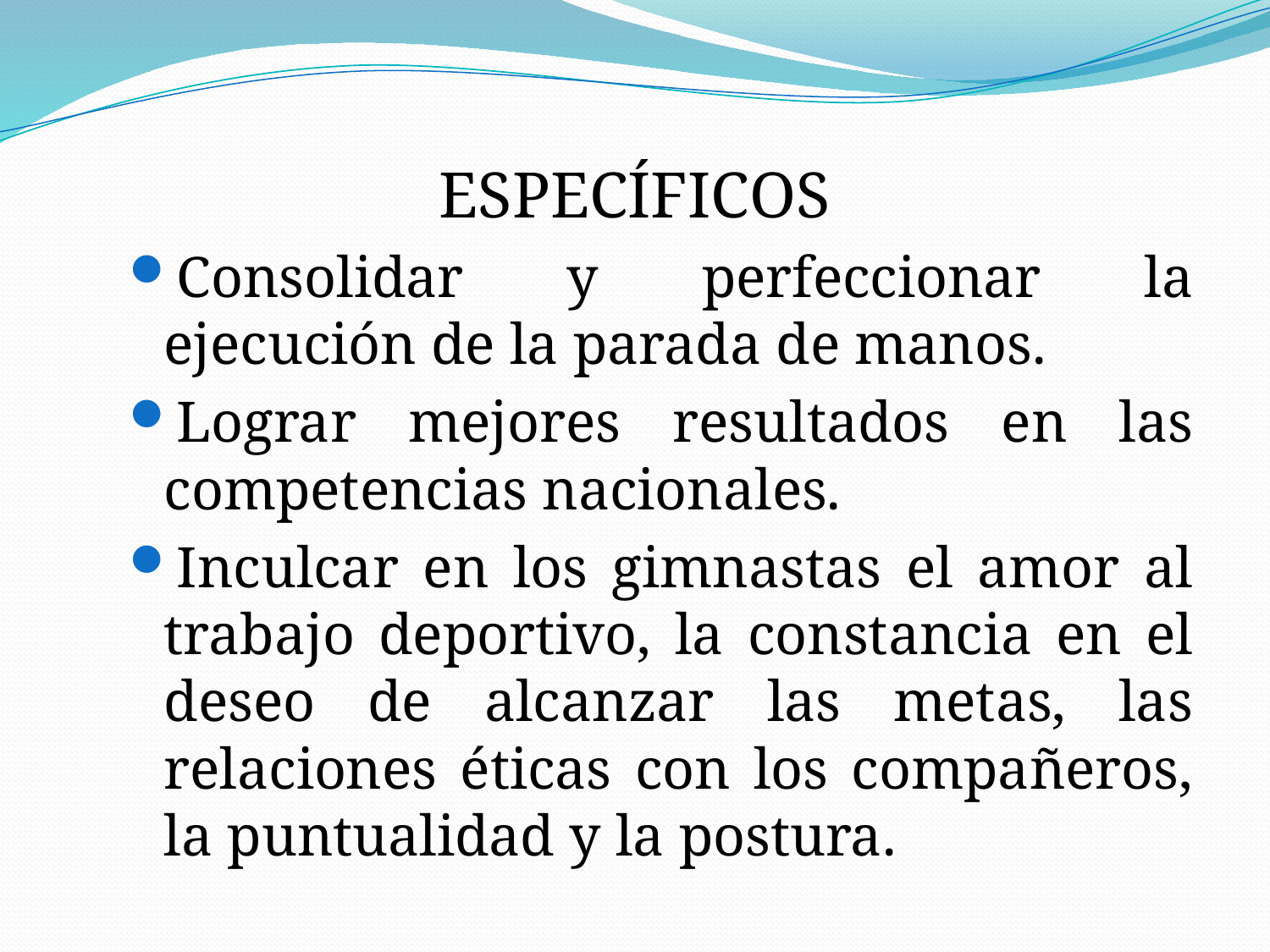

ESPECÍFICOS
Consolidar y perfeccionar la ejecución de la parada de manos.
Lograr mejores resultados en las competencias nacionales.
Inculcar en los gimnastas el amor al trabajo deportivo, la constancia en el deseo de alcanzar las metas, las relaciones éticas con los compañeros, la puntualidad y la postura.